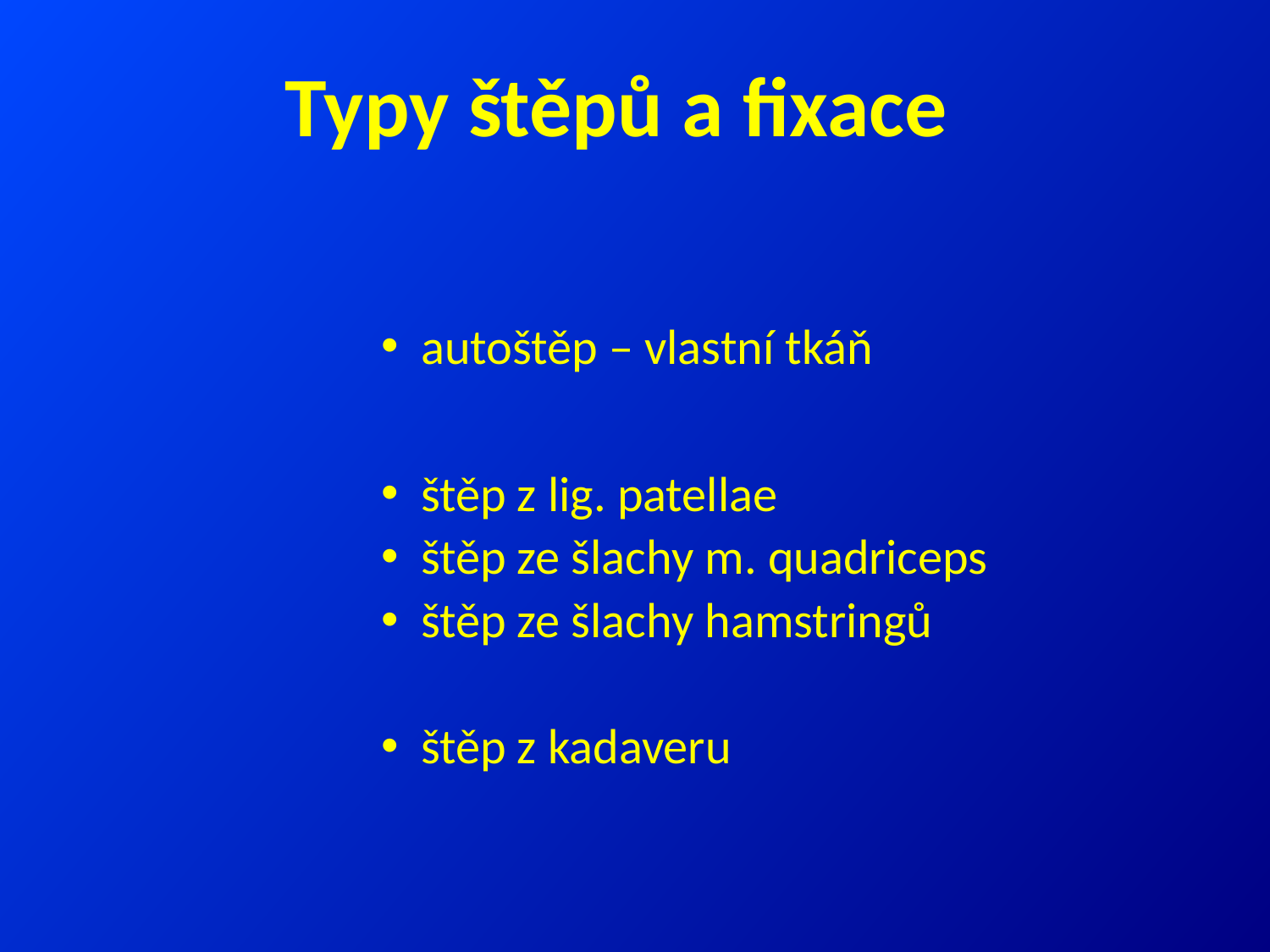

# Typy štěpů a fixace

autoštěp – vlastní tkáň

štěp z lig. patellae
štěp ze šlachy m. quadriceps
štěp ze šlachy hamstringů

štěp z kadaveru